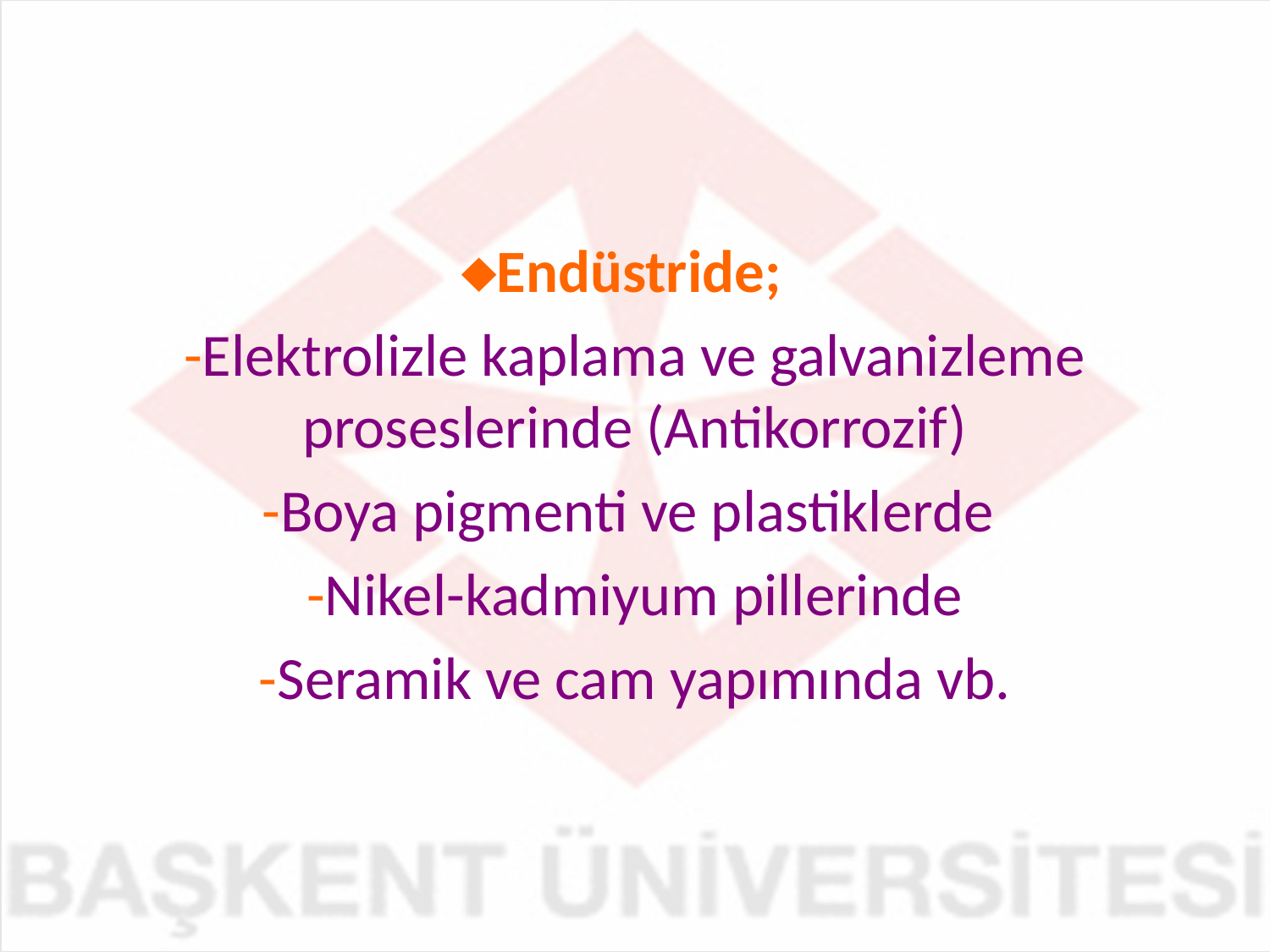

♦Endüstride;
-Elektrolizle kaplama ve galvanizleme proseslerinde (Antikorrozif)
-Boya pigmenti ve plastiklerde
-Nikel-kadmiyum pillerinde
-Seramik ve cam yapımında vb.